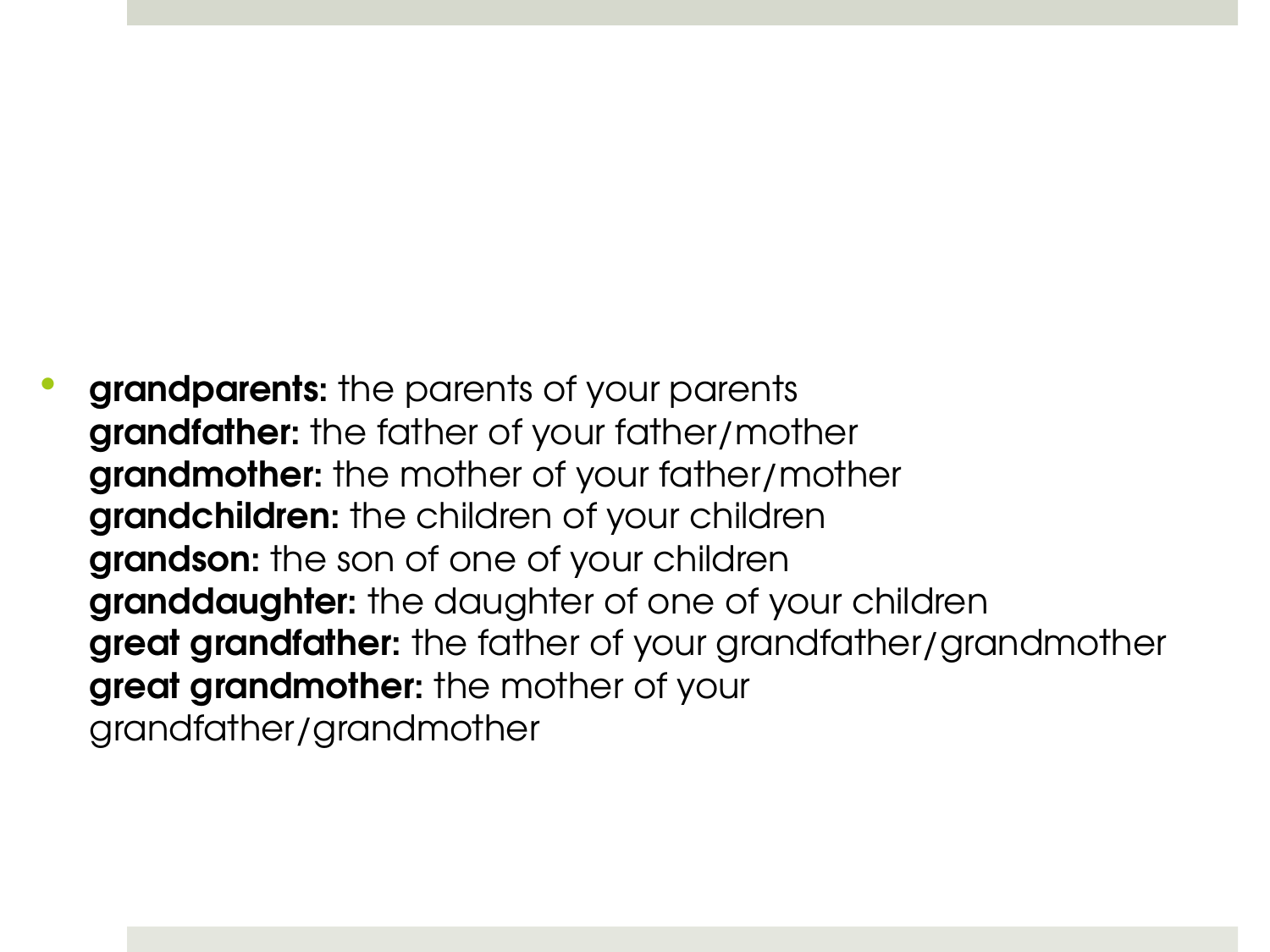

#
grandparents: the parents of your parents
grandfather: the father of your father/mother
grandmother: the mother of your father/mother 
grandchildren: the children of your children
grandson: the son of one of your children
granddaughter: the daughter of one of your children
great grandfather: the father of your grandfather/grandmother
great grandmother: the mother of your grandfather/grandmother